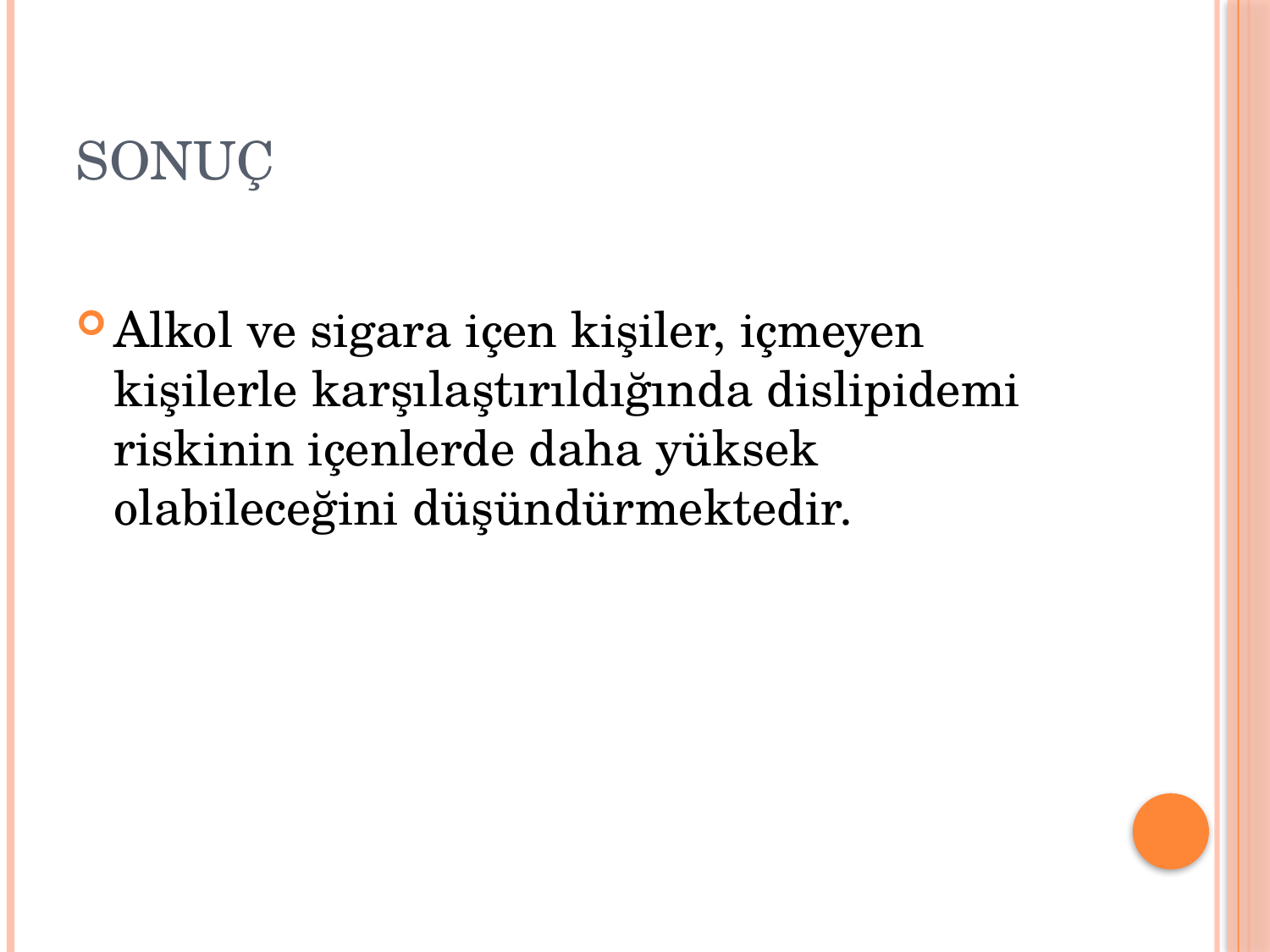

# Sonuç

Alkol ve sigara içen kişiler, içmeyen kişilerle karşılaştırıldığında dislipidemi riskinin içenlerde daha yüksek olabileceğini düşündürmektedir.